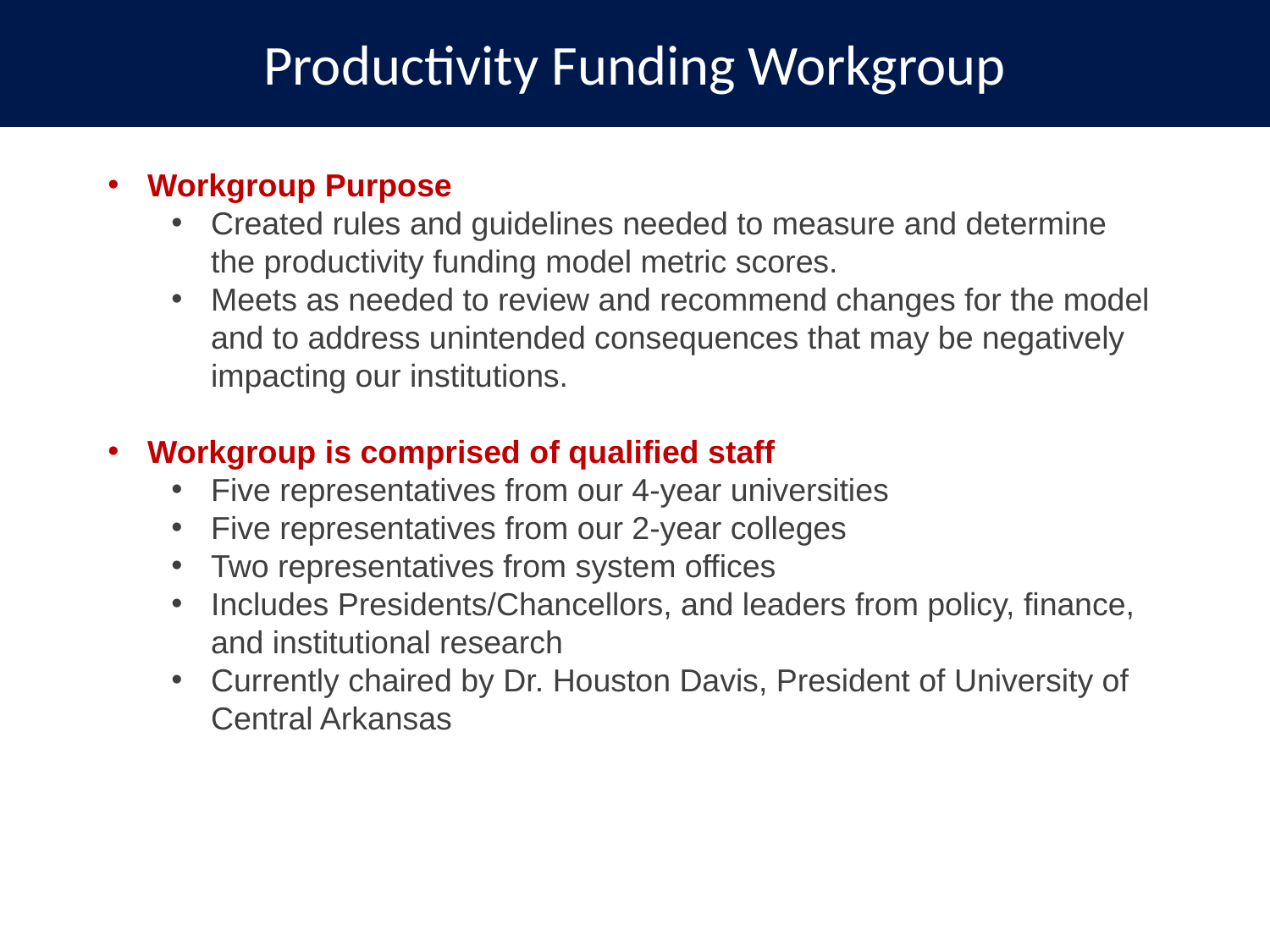

# Productivity Funding Workgroup
Workgroup Purpose
Created rules and guidelines needed to measure and determine the productivity funding model metric scores.
Meets as needed to review and recommend changes for the model and to address unintended consequences that may be negatively impacting our institutions.

Workgroup is comprised of qualified staff
Five representatives from our 4-year universities
Five representatives from our 2-year colleges
Two representatives from system offices
Includes Presidents/Chancellors, and leaders from policy, finance, and institutional research
Currently chaired by Dr. Houston Davis, President of University of Central Arkansas